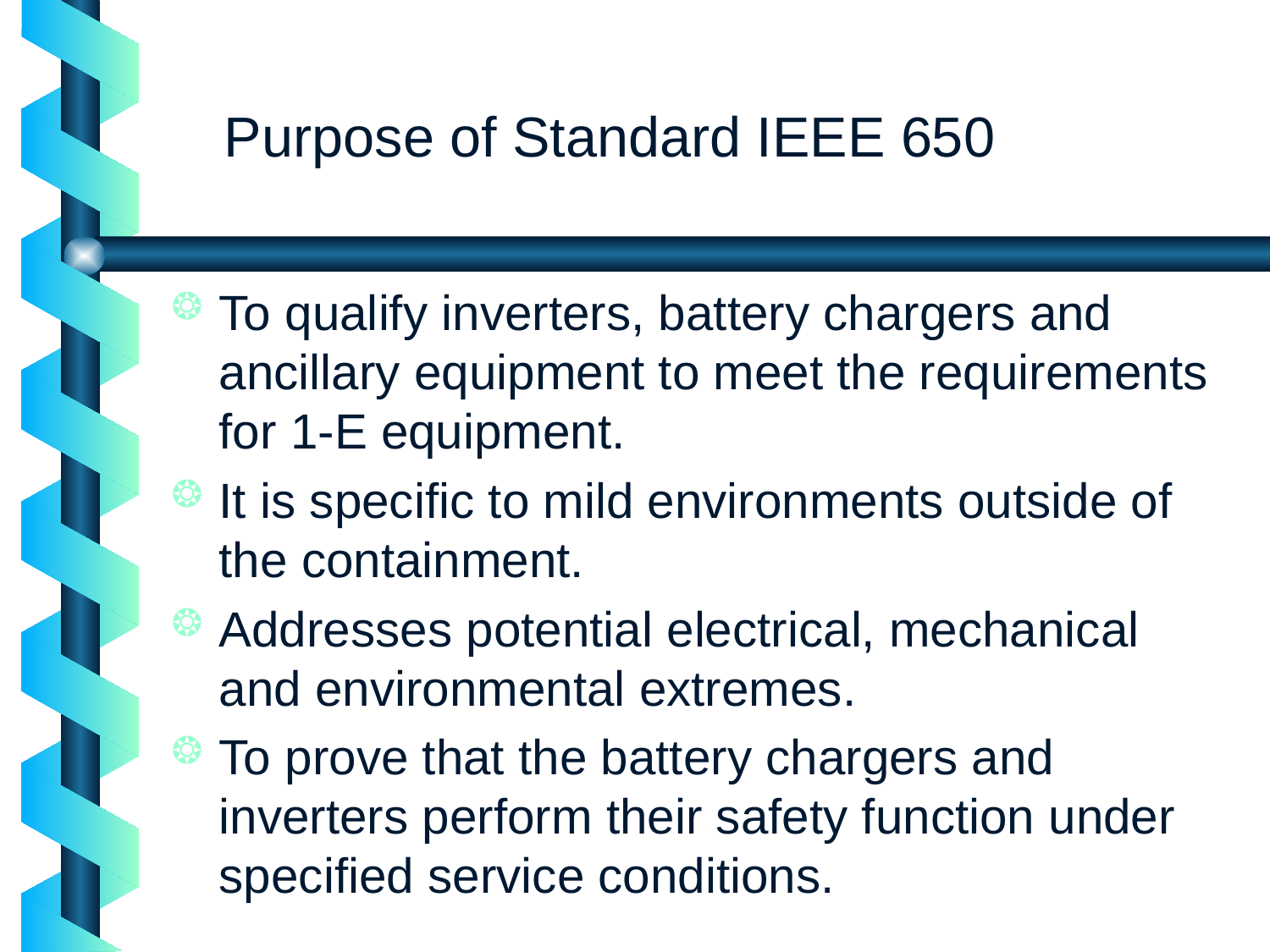

# Purpose of Standard IEEE 650
To qualify inverters, battery chargers and ancillary equipment to meet the requirements for 1-E equipment.
It is specific to mild environments outside of the containment.
Addresses potential electrical, mechanical and environmental extremes.
To prove that the battery chargers and inverters perform their safety function under specified service conditions.